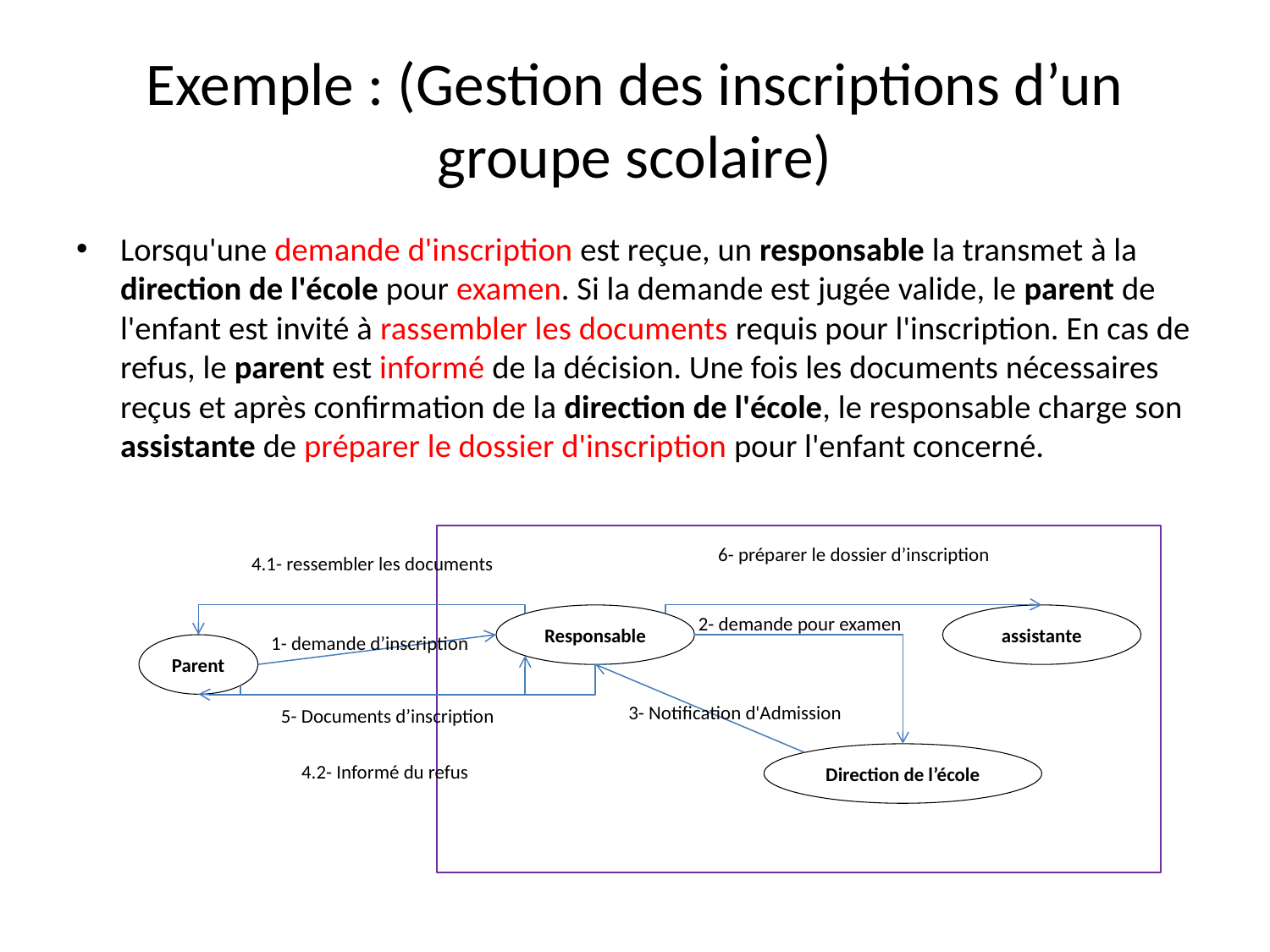

# Exemple : (Gestion des inscriptions d’un groupe scolaire)
Lorsqu'une demande d'inscription est reçue, un responsable la transmet à la direction de l'école pour examen. Si la demande est jugée valide, le parent de l'enfant est invité à rassembler les documents requis pour l'inscription. En cas de refus, le parent est informé de la décision. Une fois les documents nécessaires reçus et après confirmation de la direction de l'école, le responsable charge son assistante de préparer le dossier d'inscription pour l'enfant concerné.

6- préparer le dossier d’inscription
4.1- ressembler les documents
Responsable
2- demande pour examen
assistante
1- demande d’inscription
Parent
5- Documents d’inscription
Direction de l’école
4.2- Informé du refus
3- Notification d'Admission